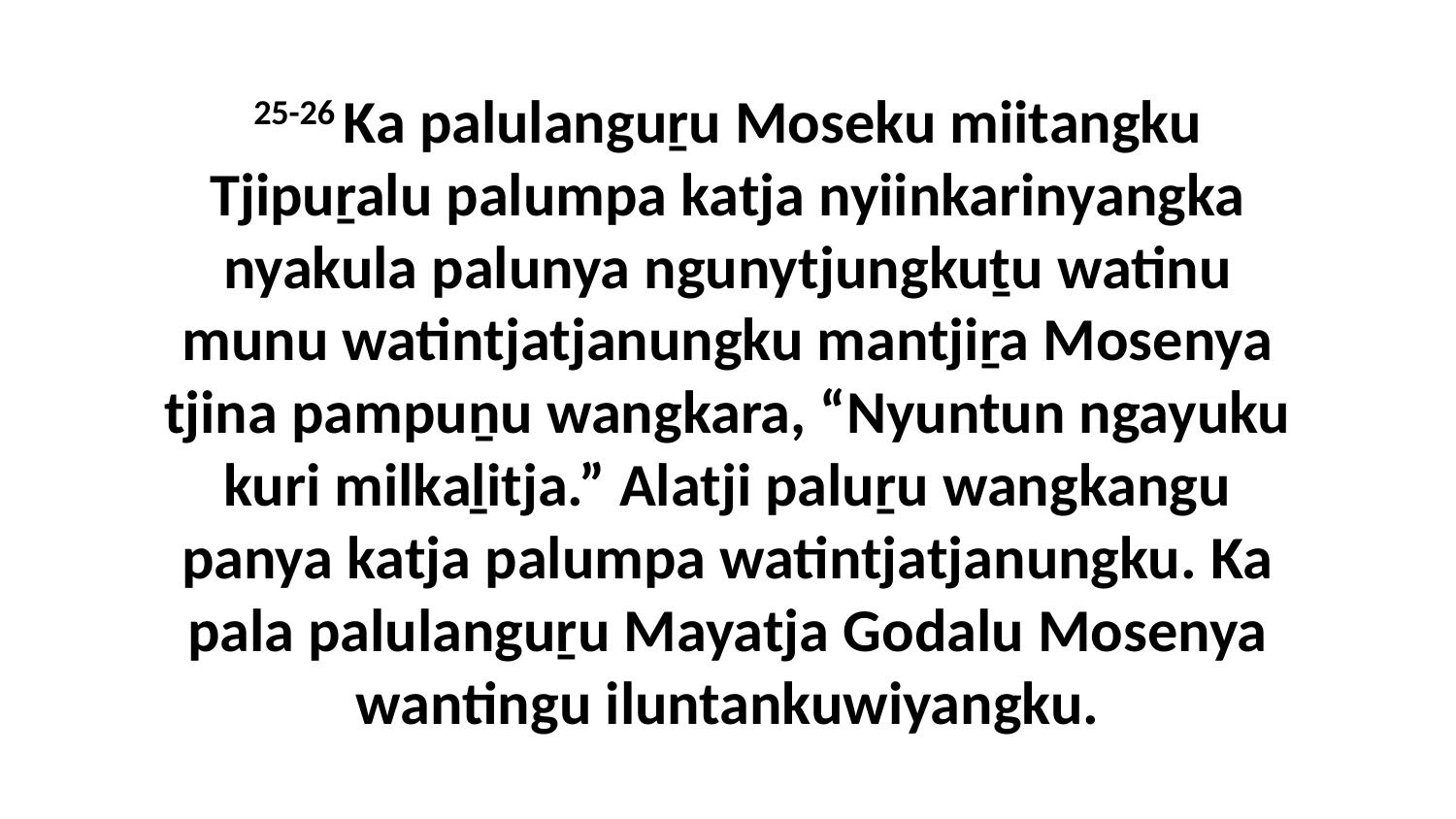

25-26 Ka palulanguṟu Moseku miitangku Tjipuṟalu palumpa katja nyiinkarinyangka nyakula palunya ngunytjungkuṯu watinu munu watintjatjanungku mantjiṟa Mosenya tjina pampuṉu wangkara, “Nyuntun ngayuku kuri milkaḻitja.” Alatji paluṟu wangkangu panya katja palumpa watintjatjanungku. Ka pala palulanguṟu Mayatja Godalu Mosenya wantingu iluntankuwiyangku.